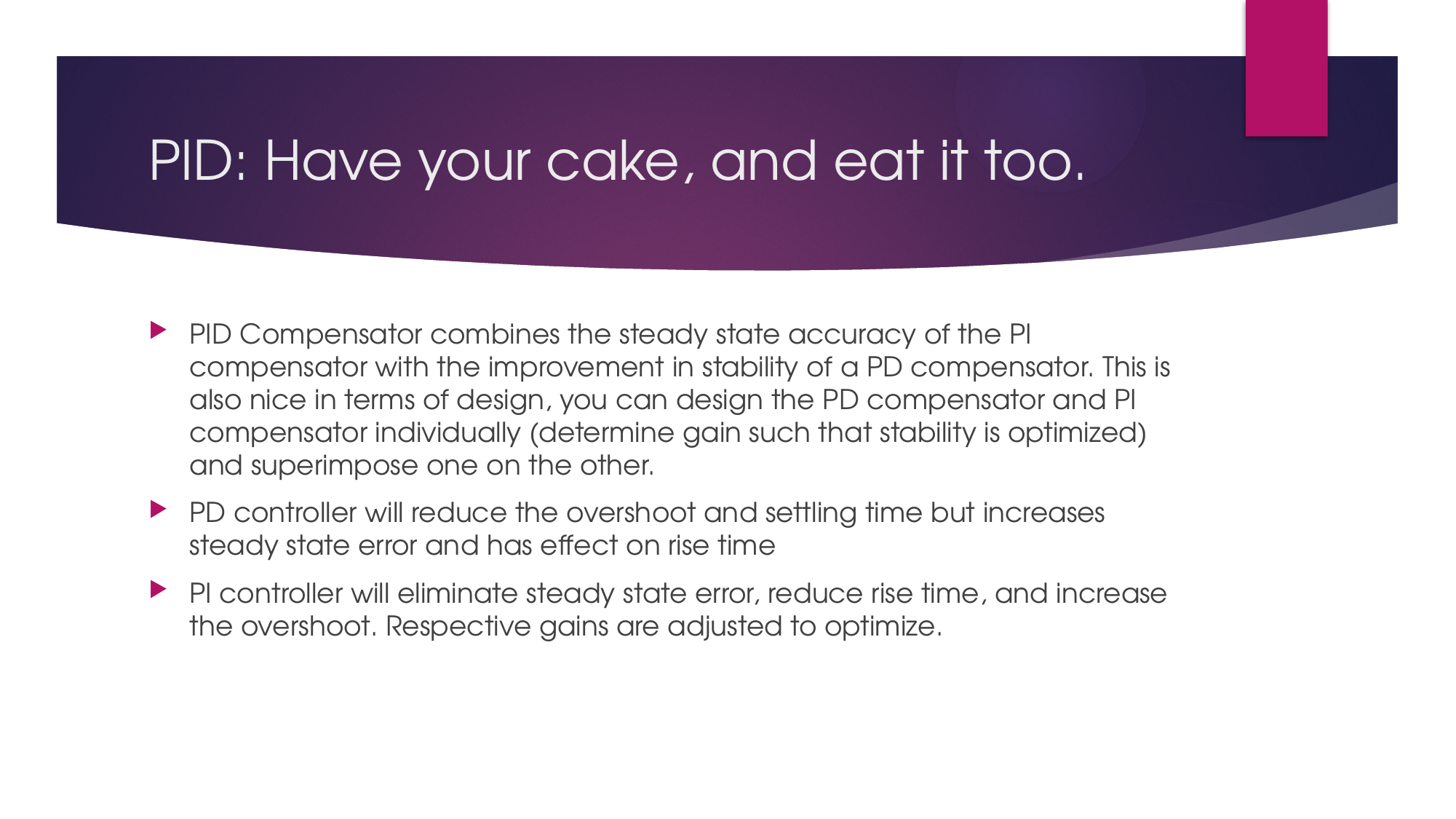

# PID: Have your cake, and eat it too.
PID Compensator combines the steady state accuracy of the PI compensator with the improvement in stability of a PD compensator. This is also nice in terms of design, you can design the PD compensator and PI compensator individually (determine gain such that stability is optimized) and superimpose one on the other.
PD controller will reduce the overshoot and settling time but increases steady state error and has effect on rise time
PI controller will eliminate steady state error, reduce rise time, and increase the overshoot. Respective gains are adjusted to optimize.